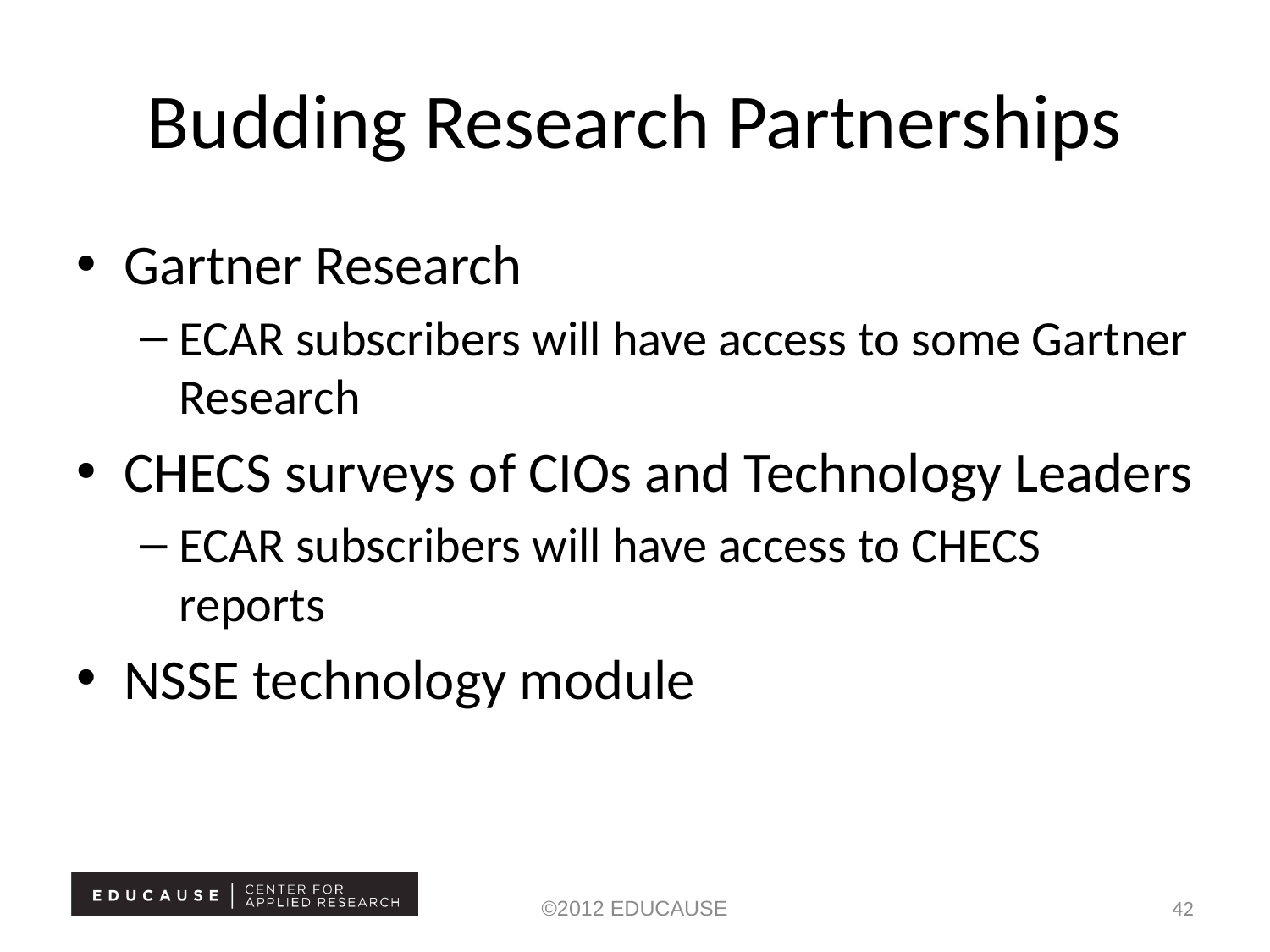

# Budding Research Partnerships
Gartner Research
ECAR subscribers will have access to some Gartner Research
CHECS surveys of CIOs and Technology Leaders
ECAR subscribers will have access to CHECS reports
NSSE technology module
©2012 EDUCAUSE
42